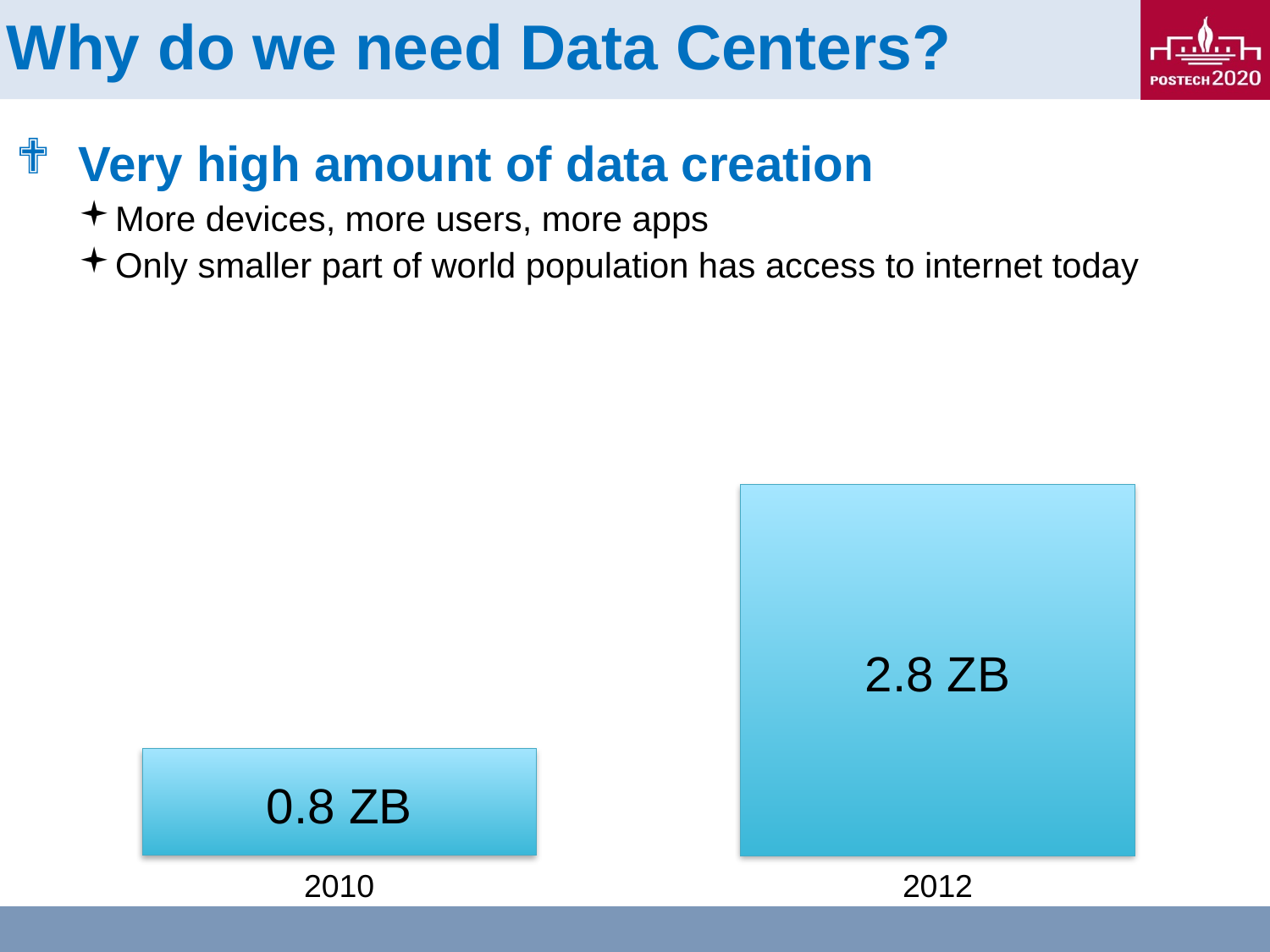

# Why do we need Data Centers?
Very high amount of data creation
More devices, more users, more apps
Only smaller part of world population has access to internet today

2.8 ZB

0.8 ZB
2010
2012
7